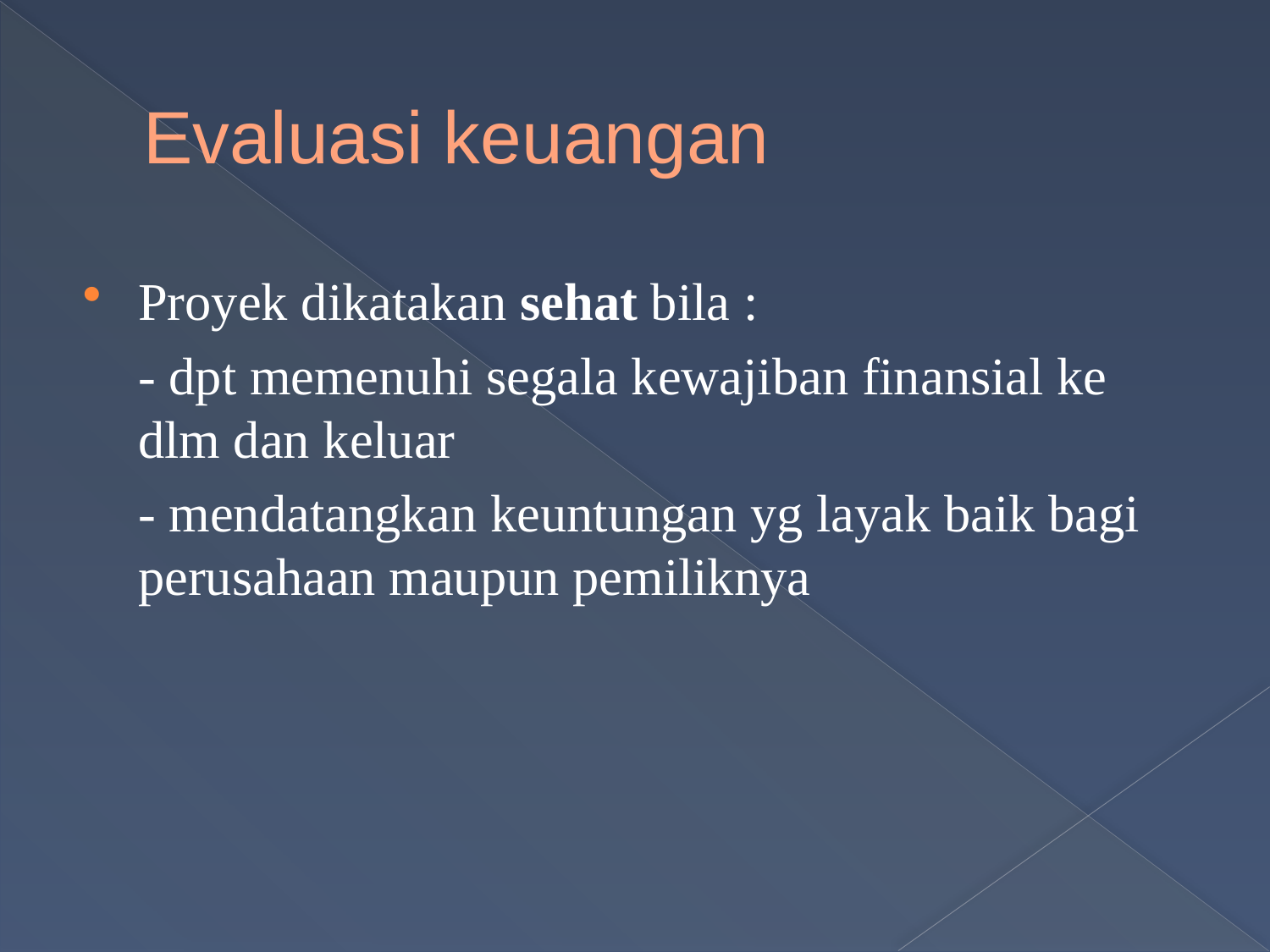

# Evaluasi keuangan
Proyek dikatakan sehat bila :
	- dpt memenuhi segala kewajiban finansial ke dlm dan keluar
	- mendatangkan keuntungan yg layak baik bagi perusahaan maupun pemiliknya